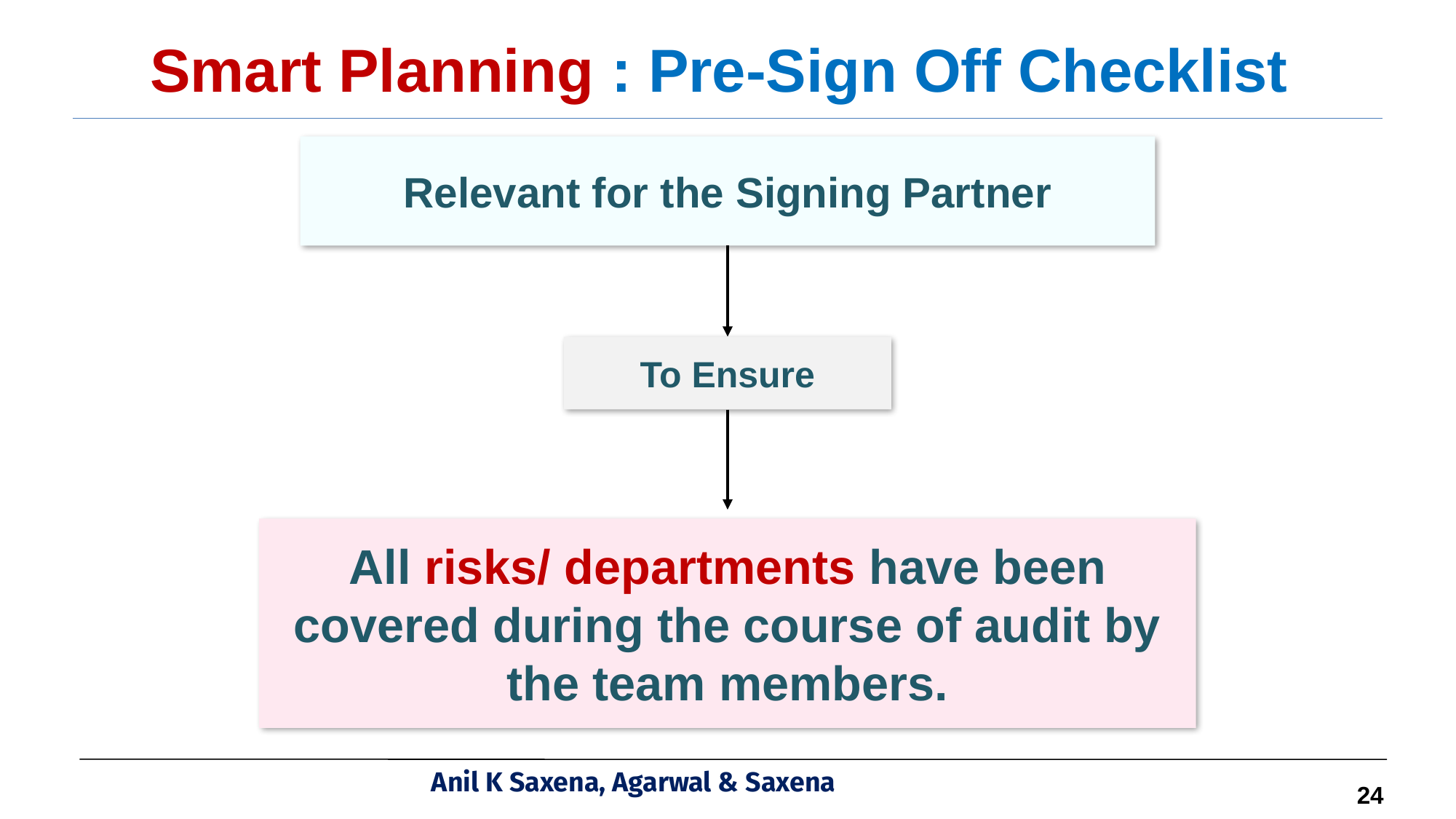

Smart Planning : Pre-Sign Off Checklist
Relevant for the Signing Partner
To Ensure
All risks/ departments have been covered during the course of audit by the team members.
24